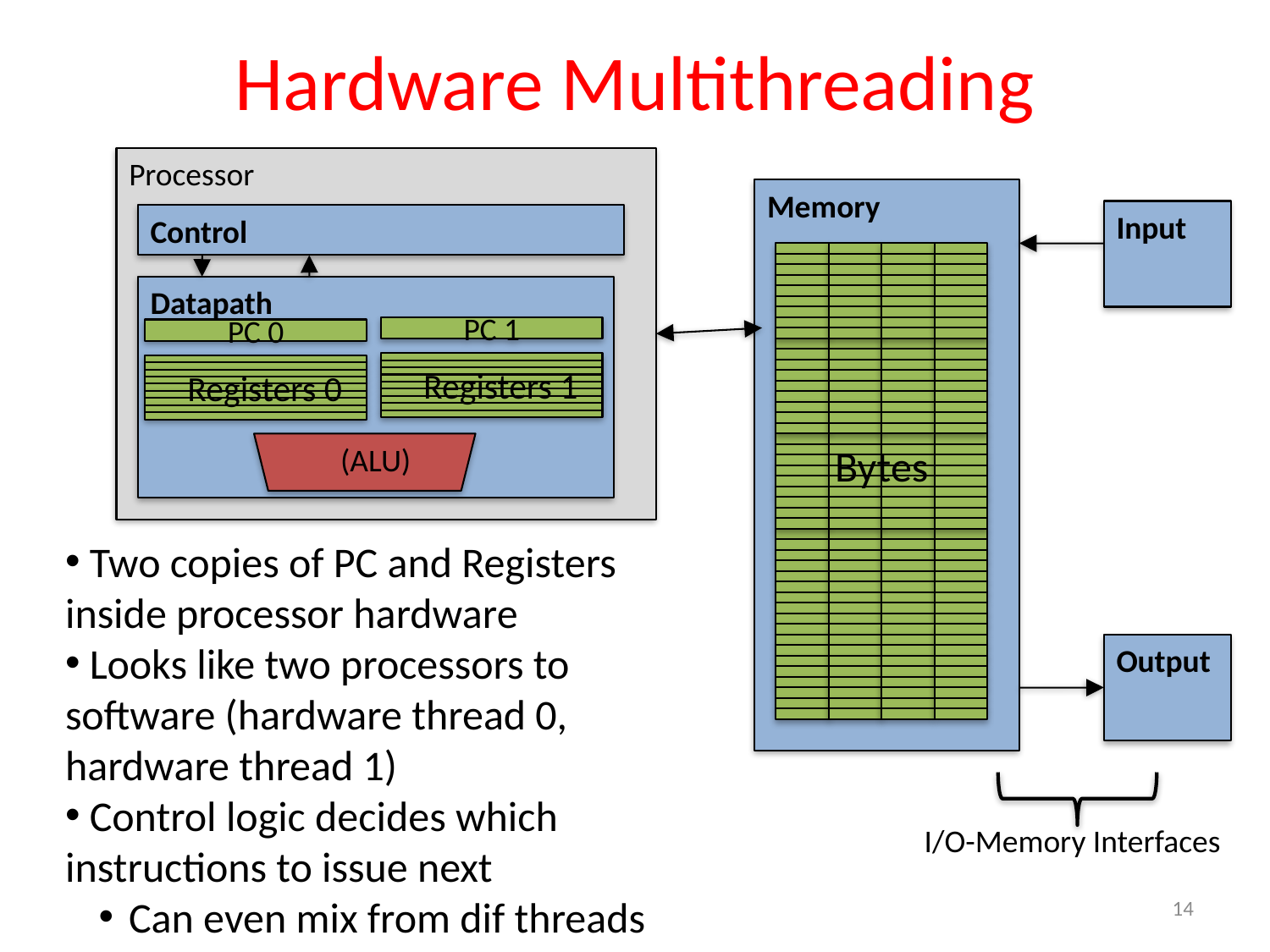

# Hardware Multithreading
Processor
Control
Datapath
PC 1
PC 0

Registers 0

(ALU)

Registers 1

Memory
Input

Bytes

 Two copies of PC and Registers inside processor hardware
 Looks like two processors to software (hardware thread 0, hardware thread 1)
 Control logic decides which instructions to issue next
Can even mix from dif threads
Output

I/O-Memory Interfaces
14